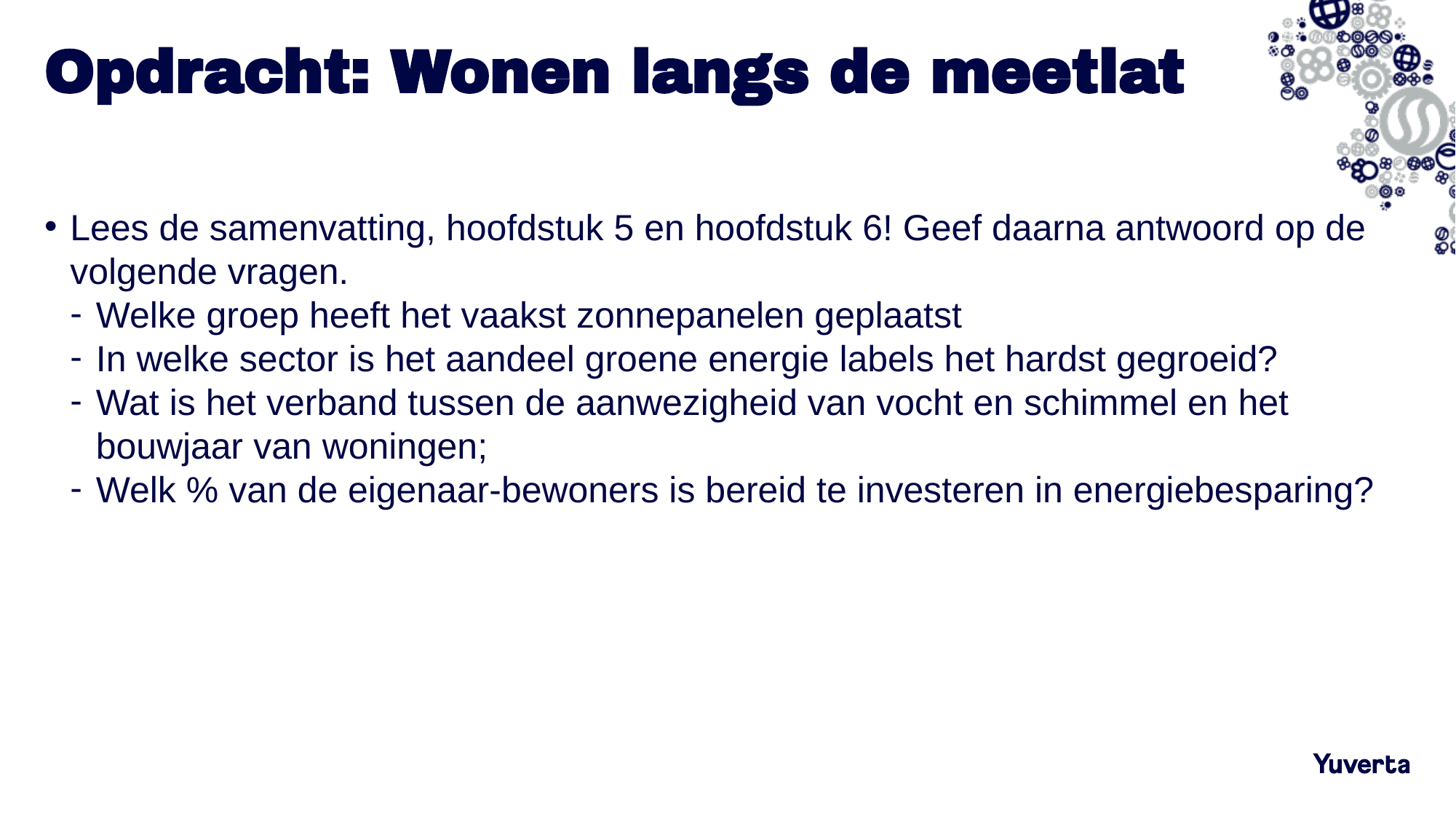

# Opdracht: Wonen langs de meetlat
Lees de samenvatting, hoofdstuk 5 en hoofdstuk 6! Geef daarna antwoord op de volgende vragen.
Welke groep heeft het vaakst zonnepanelen geplaatst
In welke sector is het aandeel groene energie labels het hardst gegroeid?
Wat is het verband tussen de aanwezigheid van vocht en schimmel en het bouwjaar van woningen;
Welk % van de eigenaar-bewoners is bereid te investeren in energiebesparing?